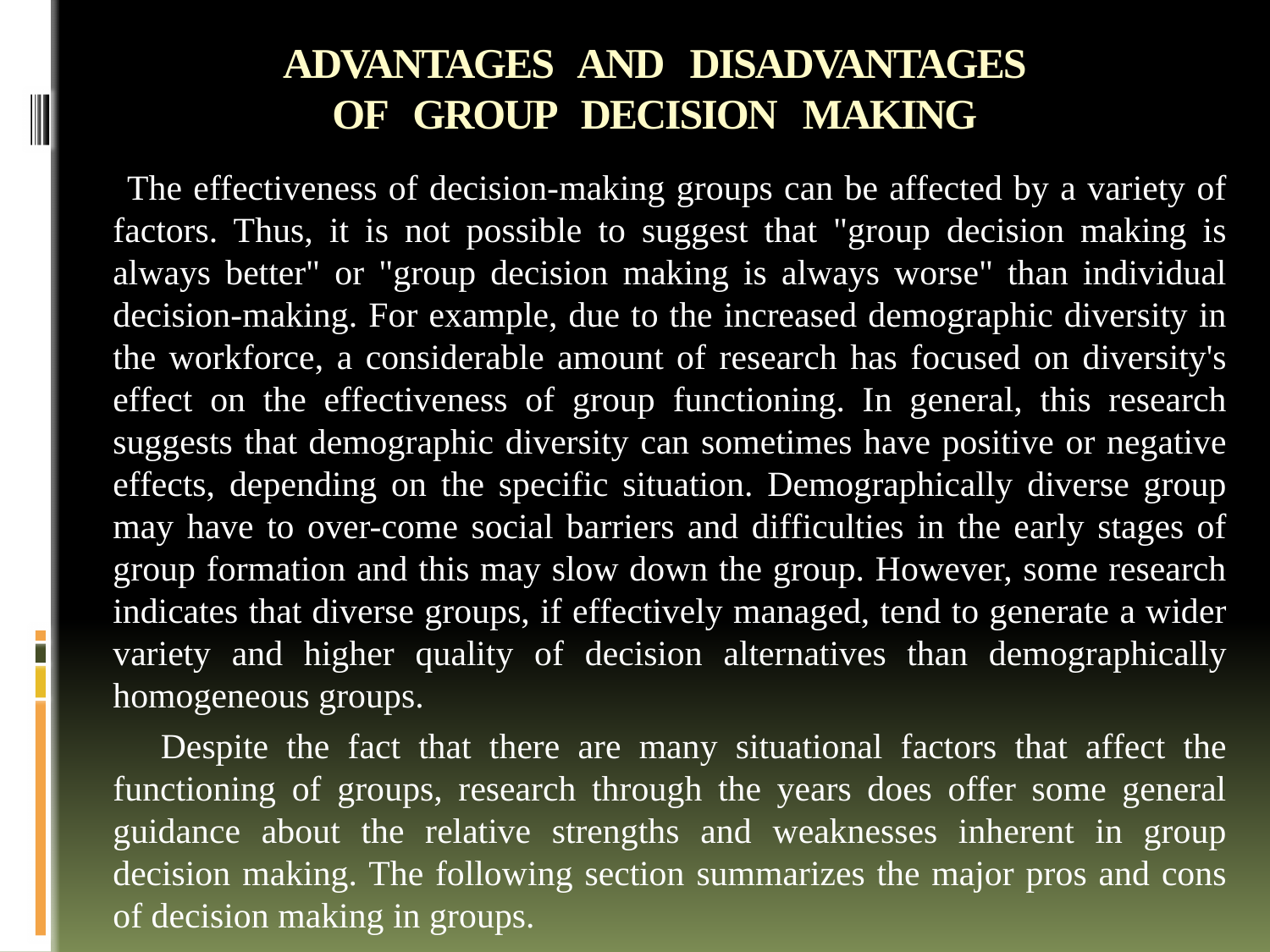

# ADVANTAGES   AND   DISADVANTAGES OF   GROUP   DECISION   MAKING
     The effectiveness of decision-making groups can be affected by a variety of factors. Thus, it is not possible to suggest that "group decision making is always better" or "group decision making is always worse" than individual decision-making. For example, due to the increased demographic diversity in the workforce, a considerable amount of research has focused on diversity's effect on the effectiveness of group functioning. In general, this research suggests that demographic diversity can sometimes have positive or negative effects, depending on the specific situation. Demographically diverse group may have to over-come social barriers and difficulties in the early stages of group formation and this may slow down the group. However, some research indicates that diverse groups, if effectively managed, tend to generate a wider variety and higher quality of decision alternatives than demographically homogeneous groups.
     Despite the fact that there are many situational factors that affect the functioning of groups, research through the years does offer some general guidance about the relative strengths and weaknesses inherent in group decision making. The following section summarizes the major pros and cons of decision making in groups.